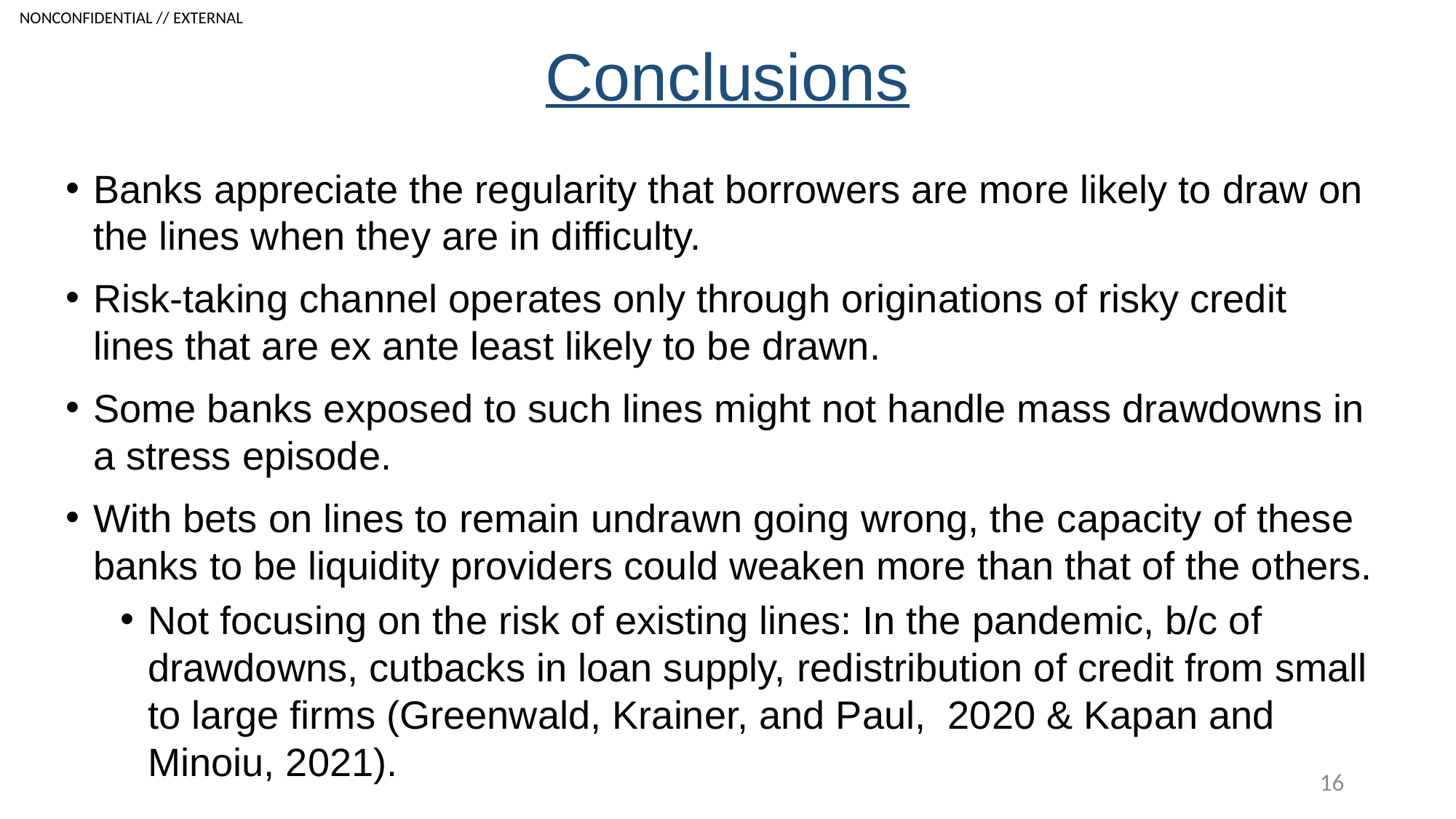

# Conclusions
Banks appreciate the regularity that borrowers are more likely to draw on the lines when they are in difficulty.
Risk-taking channel operates only through originations of risky credit lines that are ex ante least likely to be drawn.
Some banks exposed to such lines might not handle mass drawdowns in a stress episode.
With bets on lines to remain undrawn going wrong, the capacity of these banks to be liquidity providers could weaken more than that of the others.
Not focusing on the risk of existing lines: In the pandemic, b/c of drawdowns, cutbacks in loan supply, redistribution of credit from small to large firms (Greenwald, Krainer, and Paul,  2020 & Kapan and Minoiu, 2021).

16